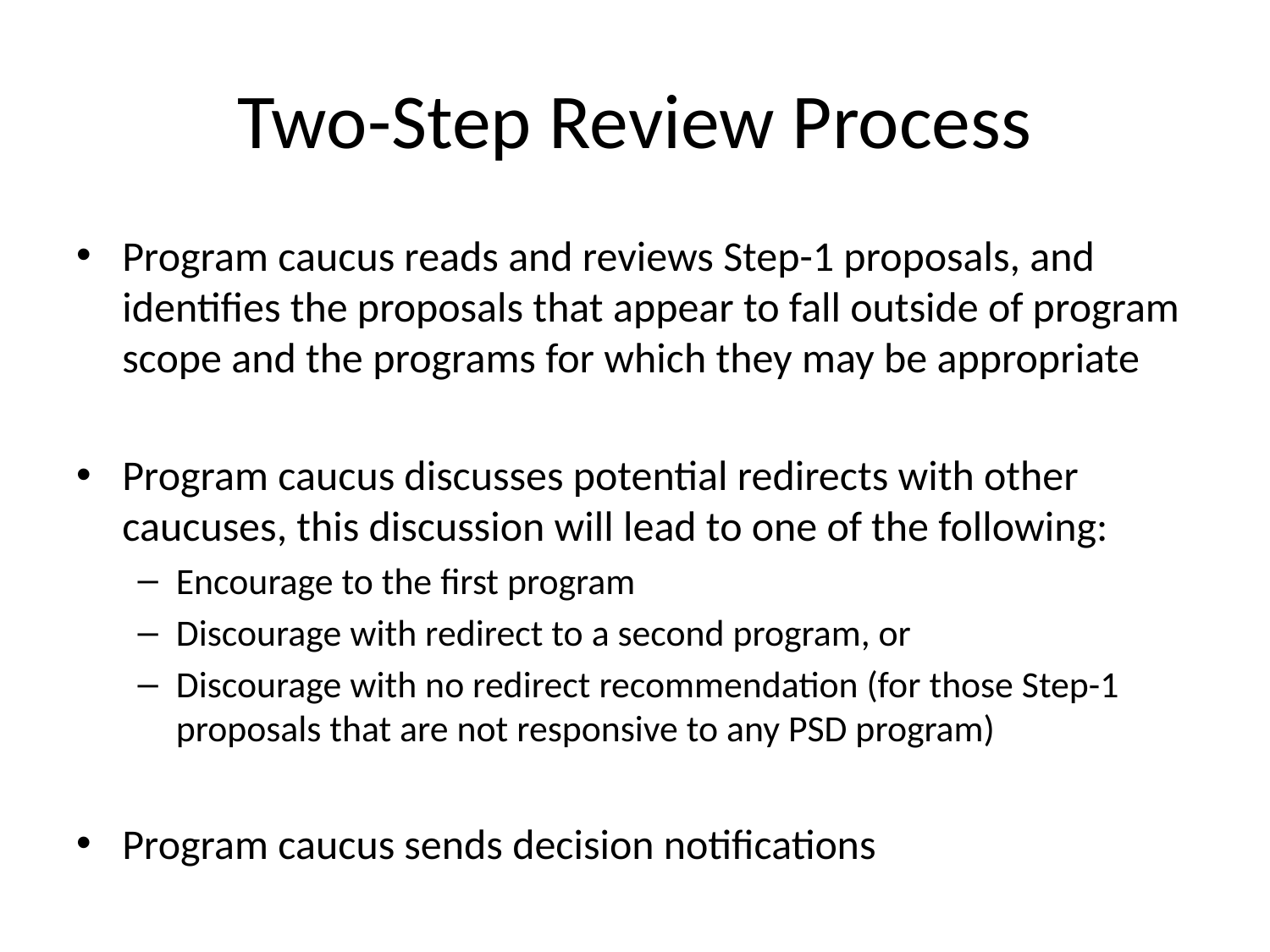

# Two-Step Review Process
Program caucus reads and reviews Step-1 proposals, and identifies the proposals that appear to fall outside of program scope and the programs for which they may be appropriate

Program caucus discusses potential redirects with other caucuses, this discussion will lead to one of the following:
Encourage to the first program
Discourage with redirect to a second program, or
Discourage with no redirect recommendation (for those Step-1 proposals that are not responsive to any PSD program)

Program caucus sends decision notifications